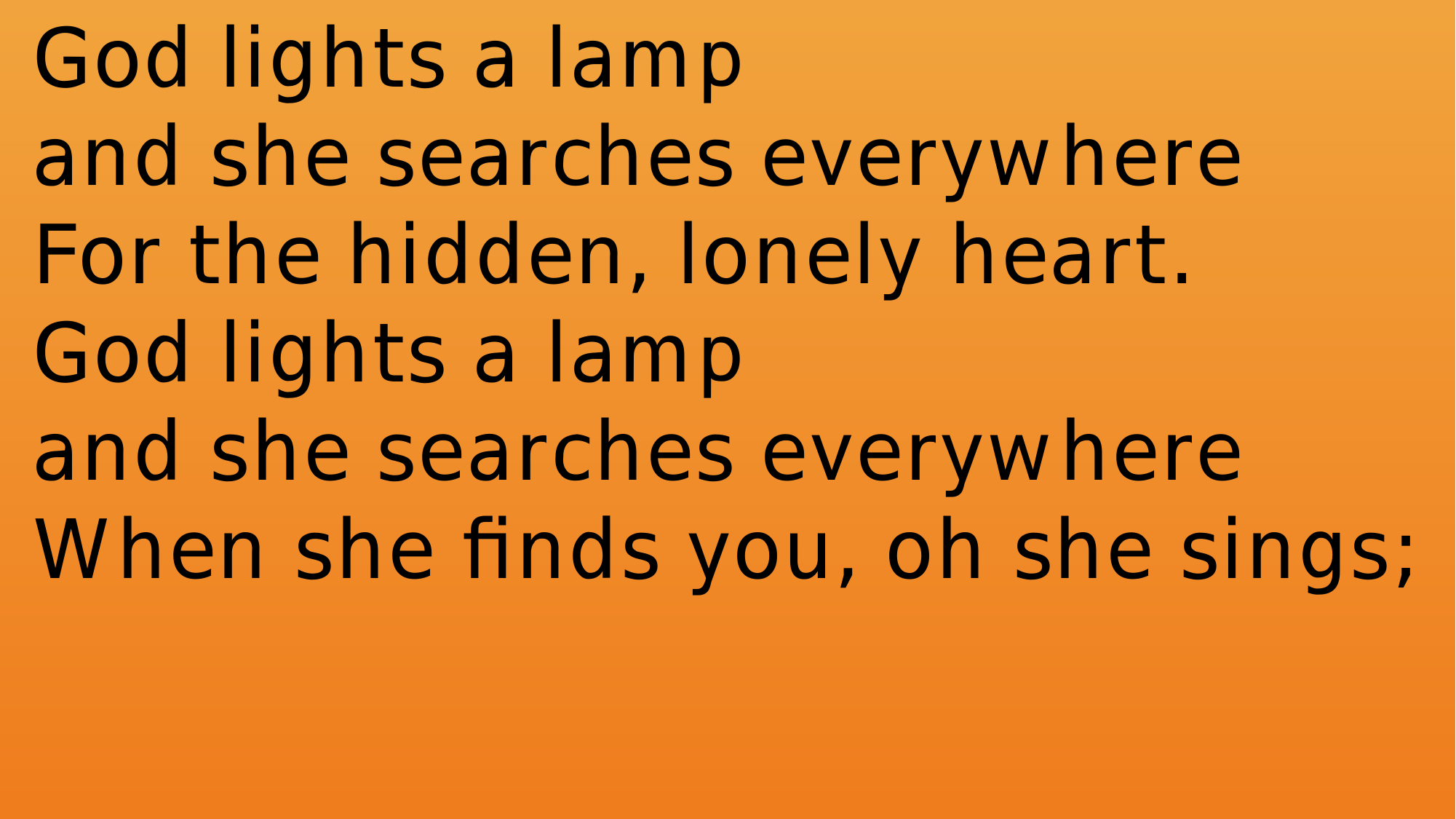

God lights a lamp
 and she searches everywhere
 For the hidden, lonely heart.
 God lights a lamp
 and she searches everywhere
 When she finds you, oh she sings;